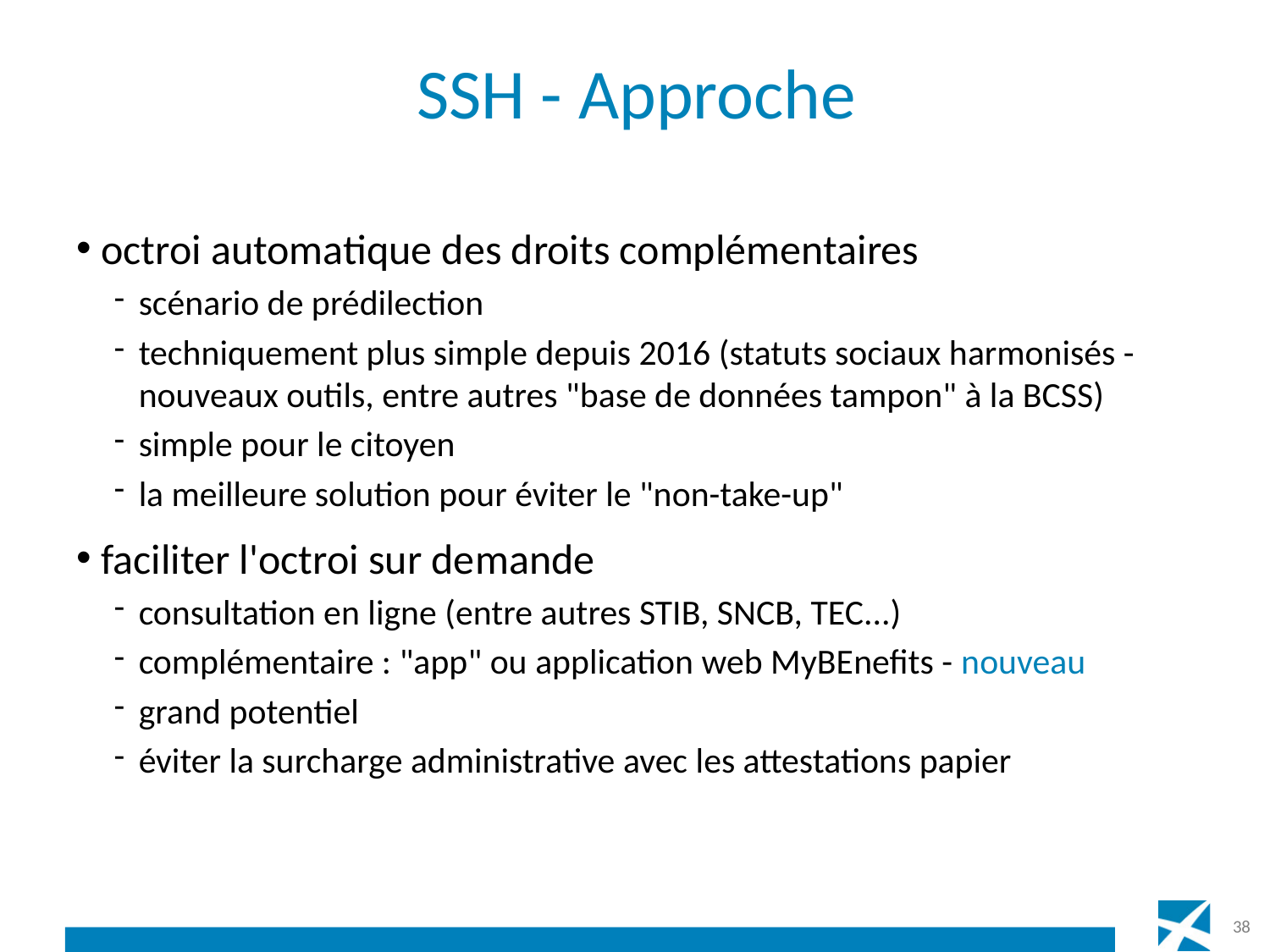

# SSH - Approche

octroi automatique des droits complémentaires
scénario de prédilection
techniquement plus simple depuis 2016 (statuts sociaux harmonisés - nouveaux outils, entre autres "base de données tampon" à la BCSS)
simple pour le citoyen
la meilleure solution pour éviter le "non-take-up"

faciliter l'octroi sur demande
consultation en ligne (entre autres STIB, SNCB, TEC...)
complémentaire : "app" ou application web MyBEnefits - nouveau
grand potentiel
éviter la surcharge administrative avec les attestations papier

38